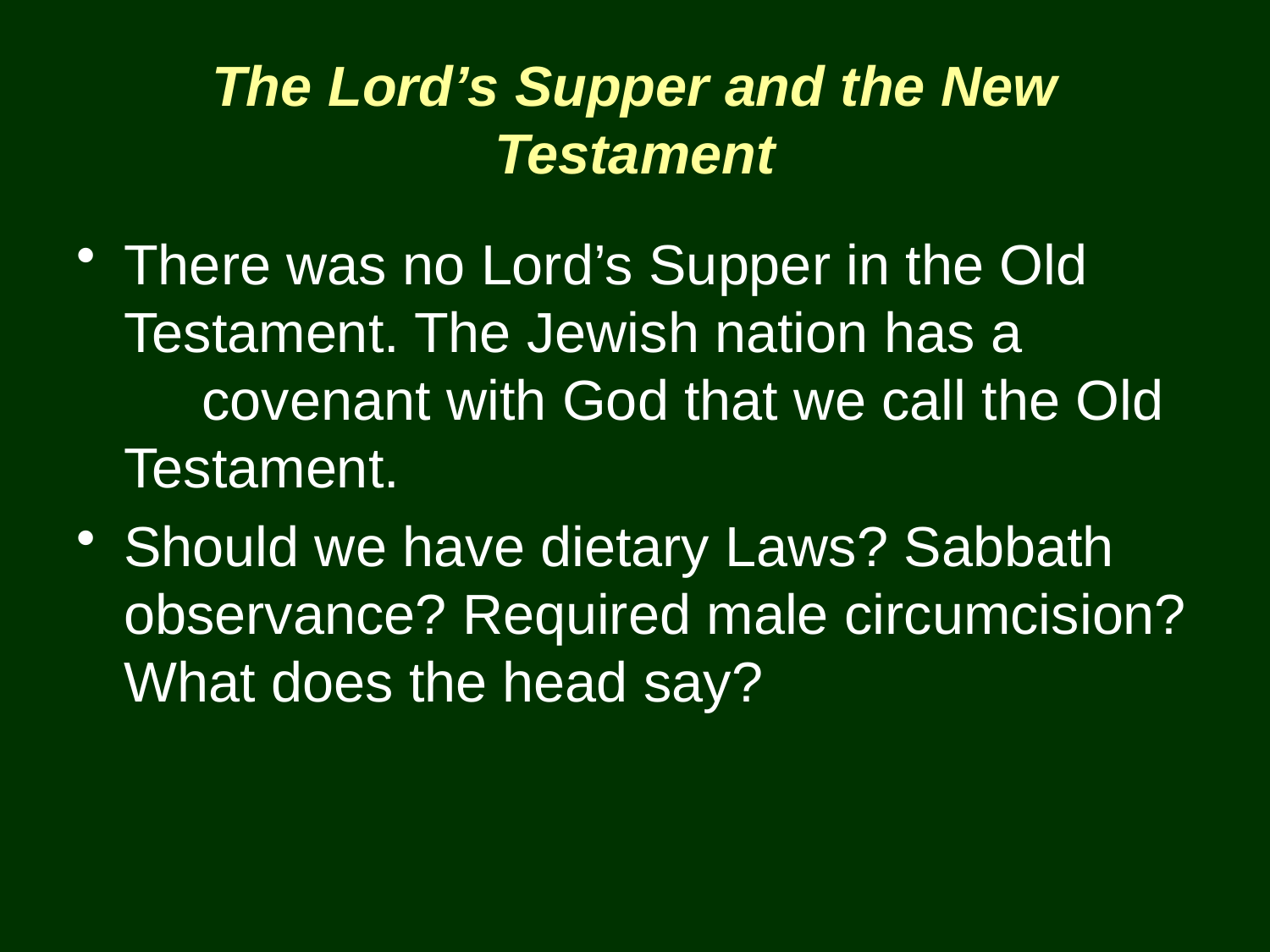

# The Lord’s Supper and the New Testament
There was no Lord’s Supper in the Old Testament. The Jewish nation has a                covenant with God that we call the Old Testament.
Should we have dietary Laws? Sabbath observance? Required male circumcision? What does the head say?